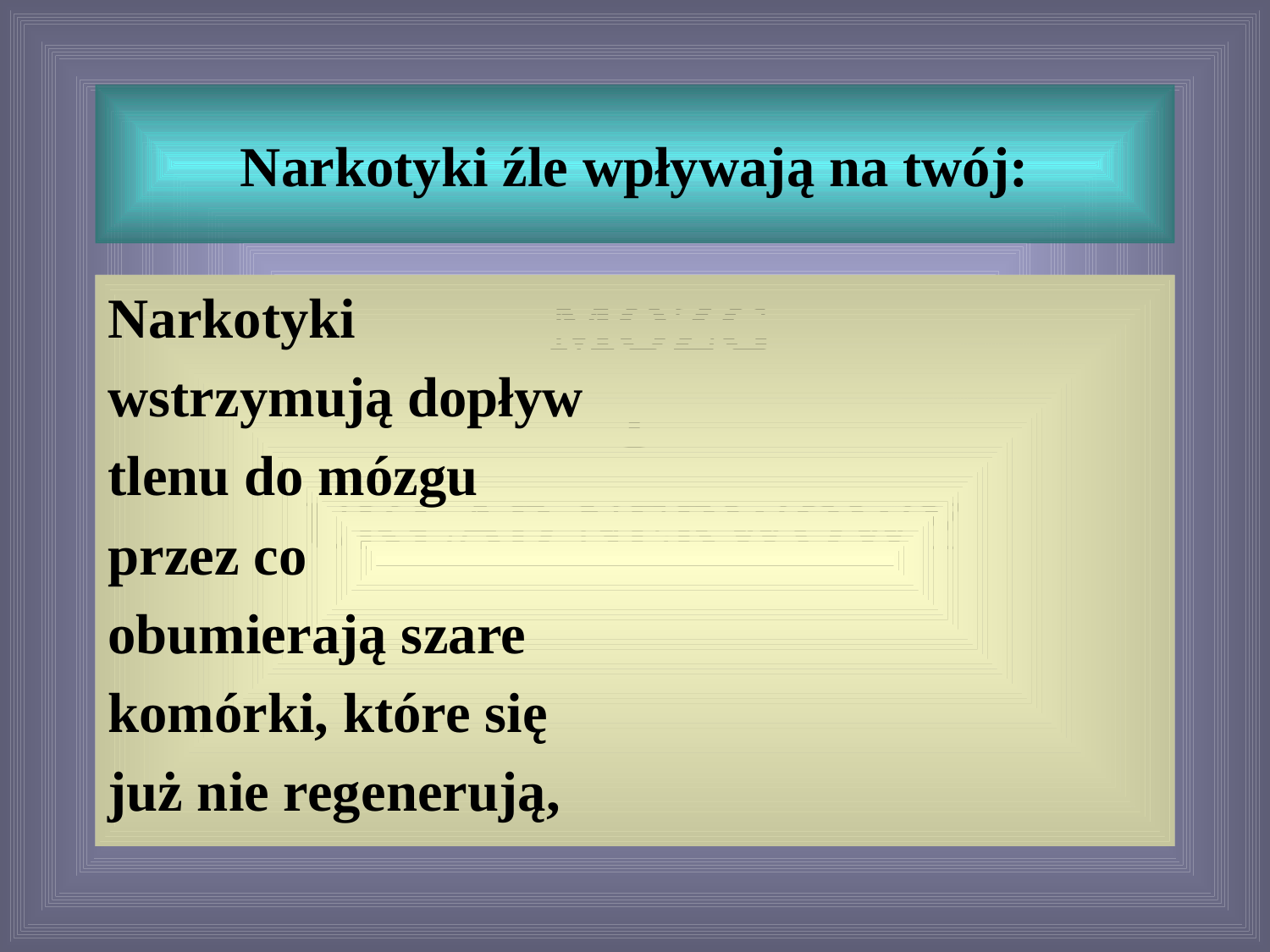

# Narkotyki źle wpływają na twój:
   MÓZG
 I
UKŁAD NERWOWY

Narkotyki
wstrzymują dopływ
tlenu do mózgu
przez co
obumierają szare
komórki, które się
już nie regenerują,